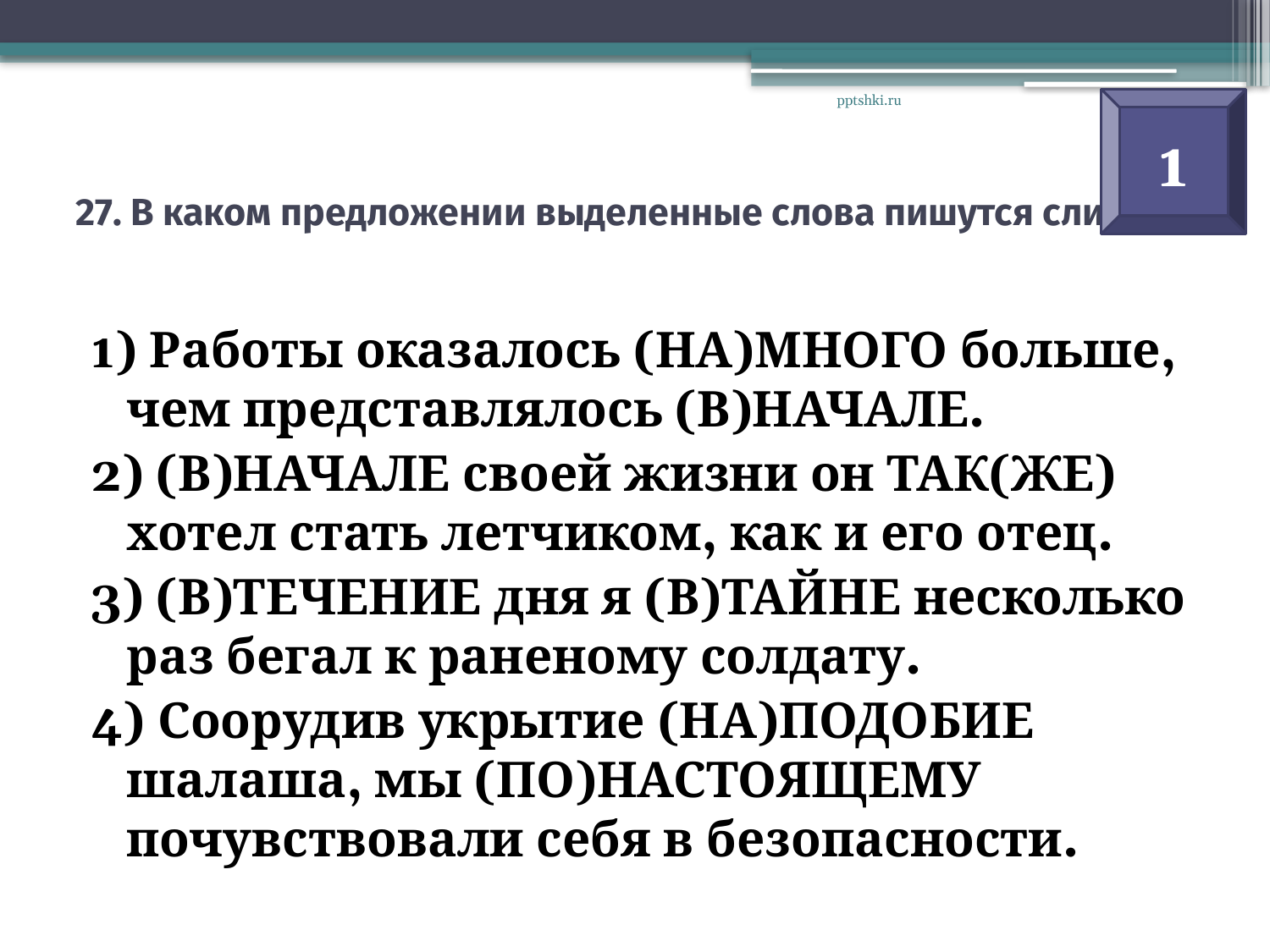

pptshki.ru
1
# 27. В каком предложении выделенные слова пишутся слитно?
1) Работы оказалось (НА)МНОГО больше, чем представлялось (В)НАЧАЛЕ.
2) (В)НАЧАЛЕ своей жизни он ТАК(ЖЕ) хотел стать летчиком, как и его отец.
3) (В)ТЕЧЕНИЕ дня я (В)ТАЙНЕ несколько раз бегал к раненому солдату.
4) Соорудив укрытие (НА)ПОДОБИЕ шалаша, мы (ПО)НАСТОЯЩЕМУ почувствовали себя в безопасности.